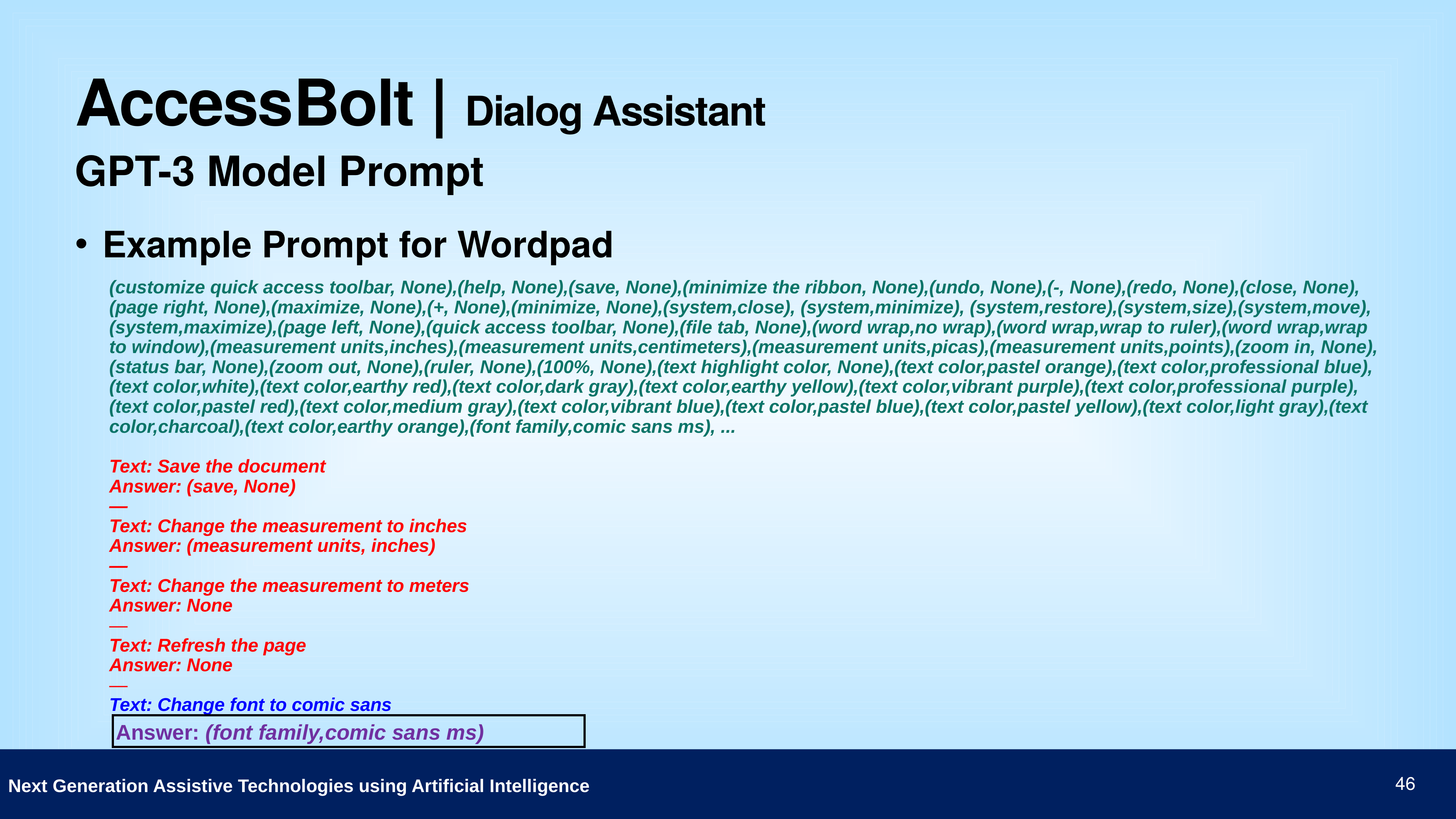

# AccessBolt | Dialog Assistant
GPT-3 Model Prompt
Example Prompt for Wordpad
(customize quick access toolbar, None),(help, None),(save, None),(minimize the ribbon, None),(undo, None),(-, None),(redo, None),(close, None),(page right, None),(maximize, None),(+, None),(minimize, None),(system,close), (system,minimize), (system,restore),(system,size),(system,move),(system,maximize),(page left, None),(quick access toolbar, None),(file tab, None),(word wrap,no wrap),(word wrap,wrap to ruler),(word wrap,wrap to window),(measurement units,inches),(measurement units,centimeters),(measurement units,picas),(measurement units,points),(zoom in, None),(status bar, None),(zoom out, None),(ruler, None),(100%, None),(text highlight color, None),(text color,pastel orange),(text color,professional blue),(text color,white),(text color,earthy red),(text color,dark gray),(text color,earthy yellow),(text color,vibrant purple),(text color,professional purple),(text color,pastel red),(text color,medium gray),(text color,vibrant blue),(text color,pastel blue),(text color,pastel yellow),(text color,light gray),(text color,charcoal),(text color,earthy orange),(font family,comic sans ms), ...

Text: Save the document
Answer: (save, None)
—
Text: Change the measurement to inches
Answer: (measurement units, inches)
—
Text: Change the measurement to meters
Answer: None
—
Text: Refresh the page
Answer: None
—
Text: Change font to comic sans
Answer: (font family,comic sans ms)

 Next Generation Assistive Technologies using Artificial Intelligence

46
50